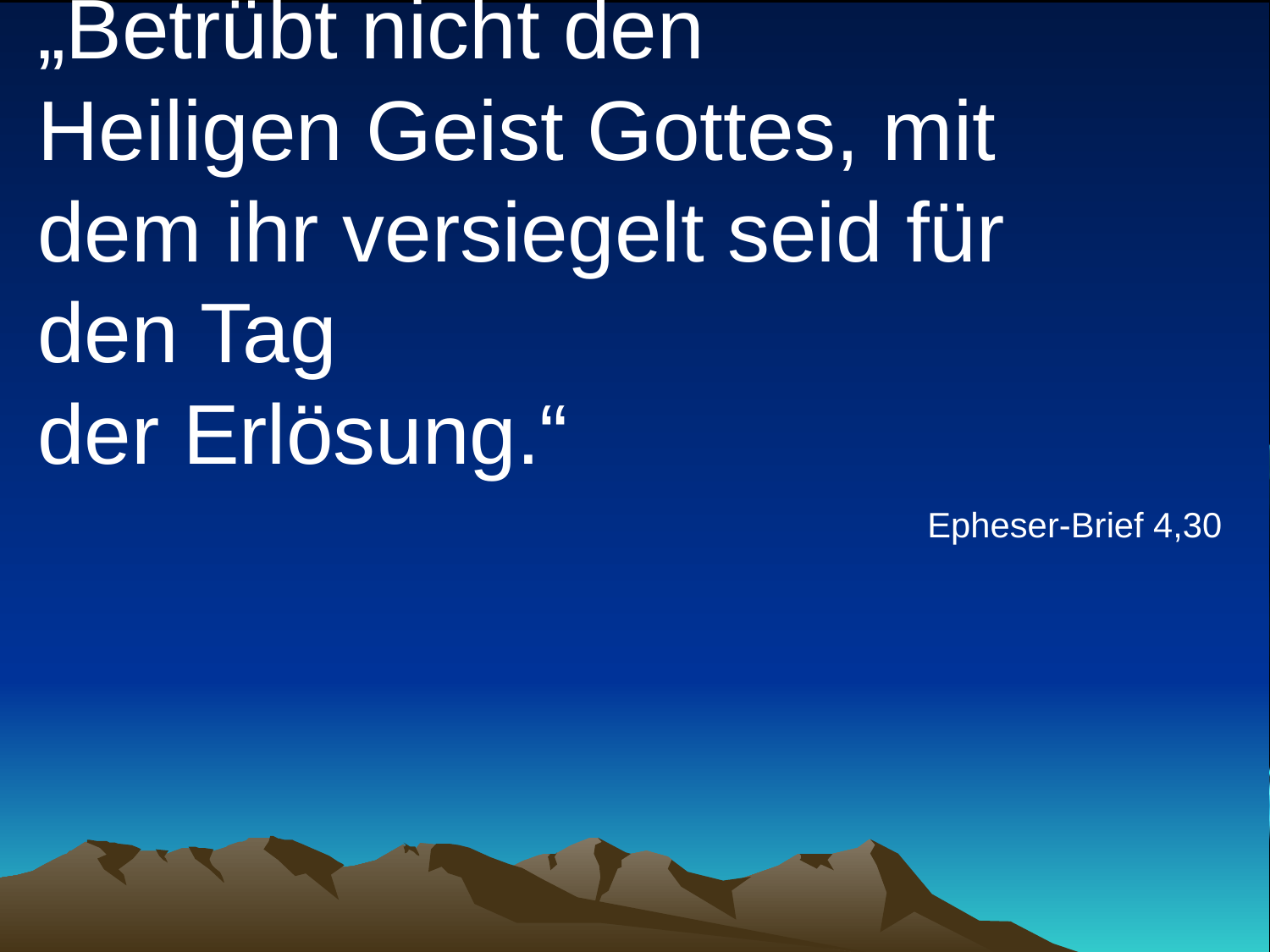

# „Betrübt nicht den Heiligen Geist Gottes, mit dem ihr versiegelt seid für den Tag der Erlösung.“
Epheser-Brief 4,30